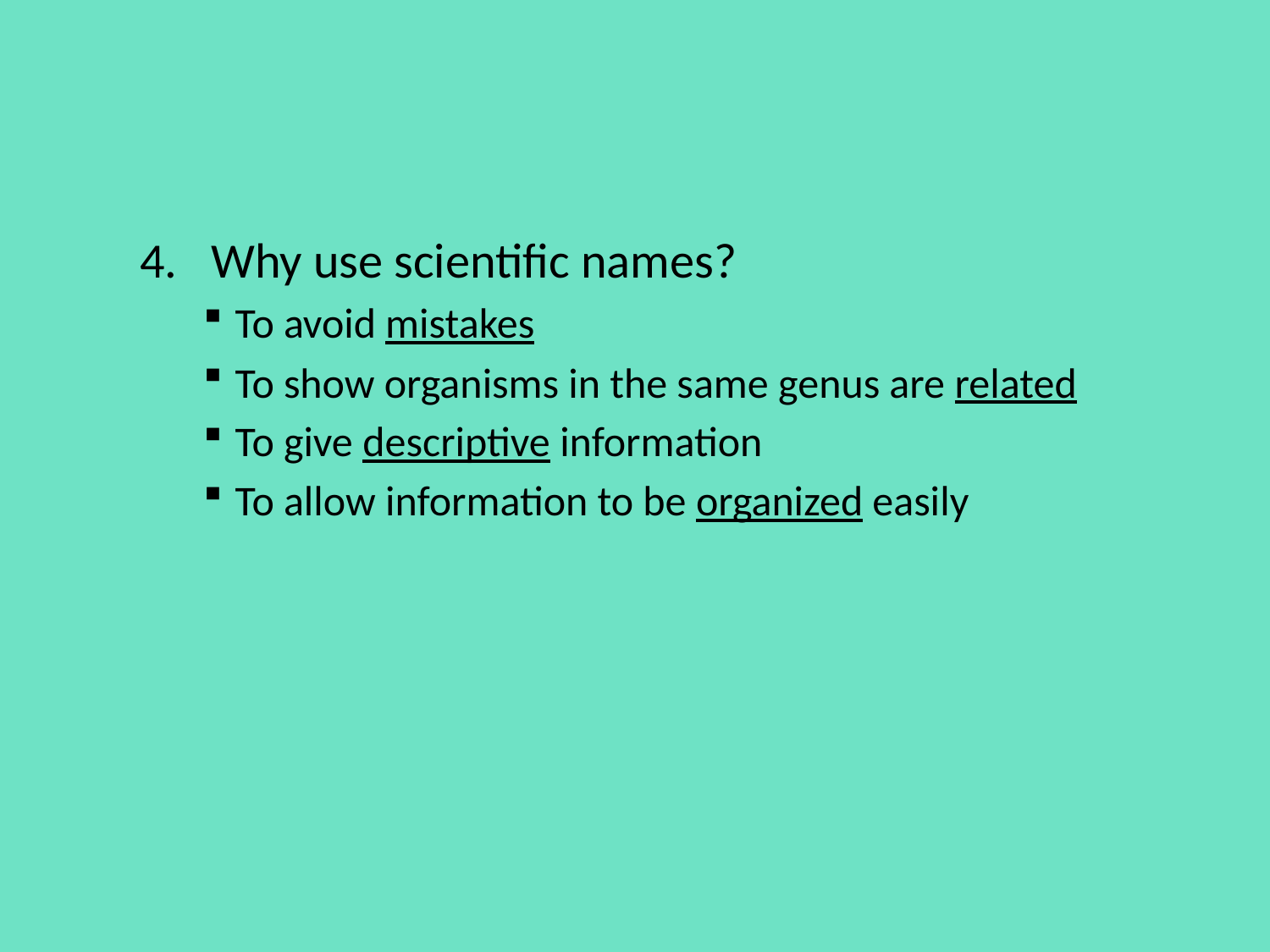

#
Why use scientific names?
To avoid mistakes
To show organisms in the same genus are related
To give descriptive information
To allow information to be organized easily